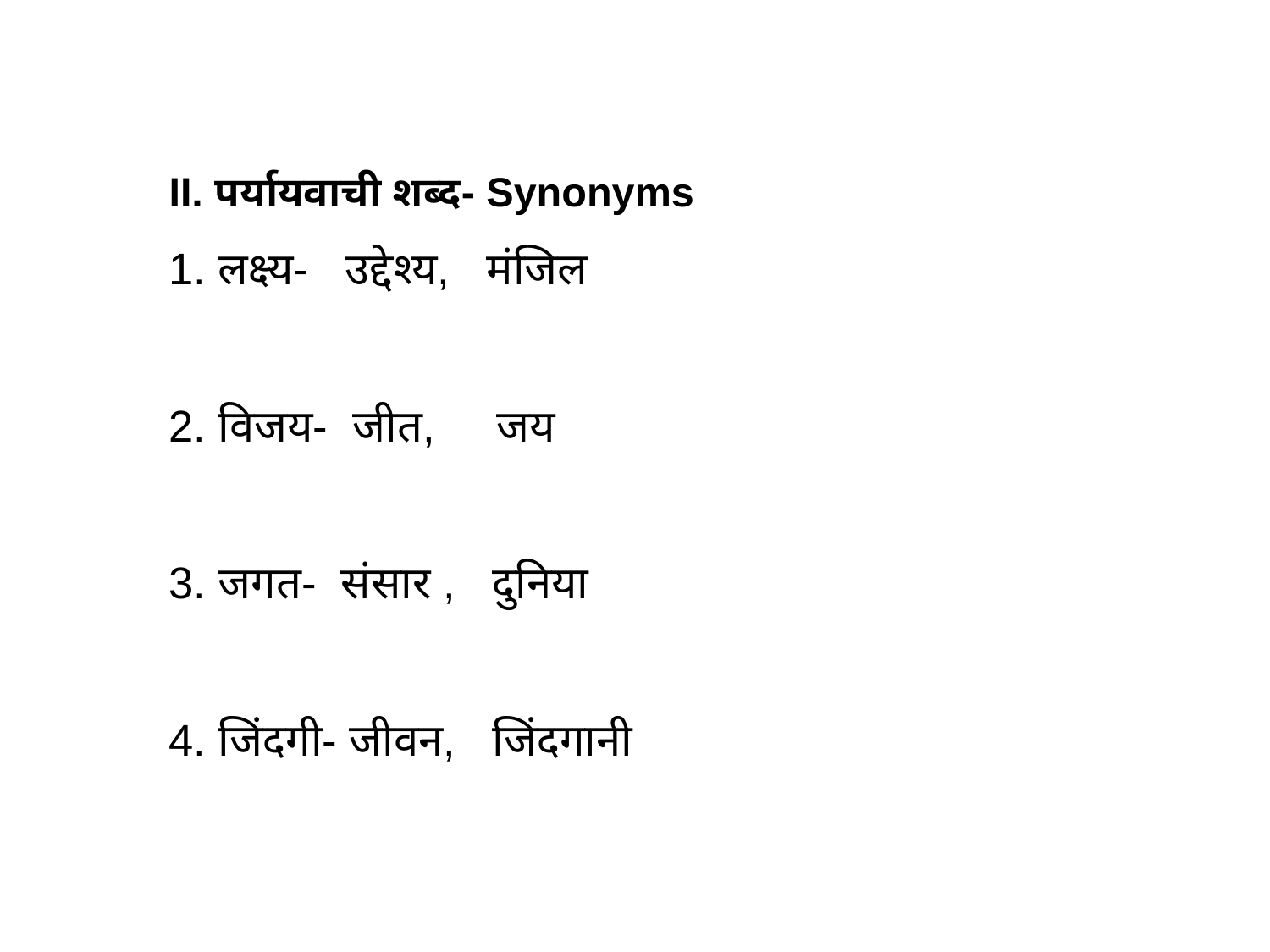

II. पर्यायवाची शब्द- Synonyms
1. लक्ष्य-   उद्देश्य,   मंजिल

2. विजय-  जीत,     जय

3. जगत-  संसार ,   दुनिया

4. जिंदगी- जीवन,   जिंदगानी